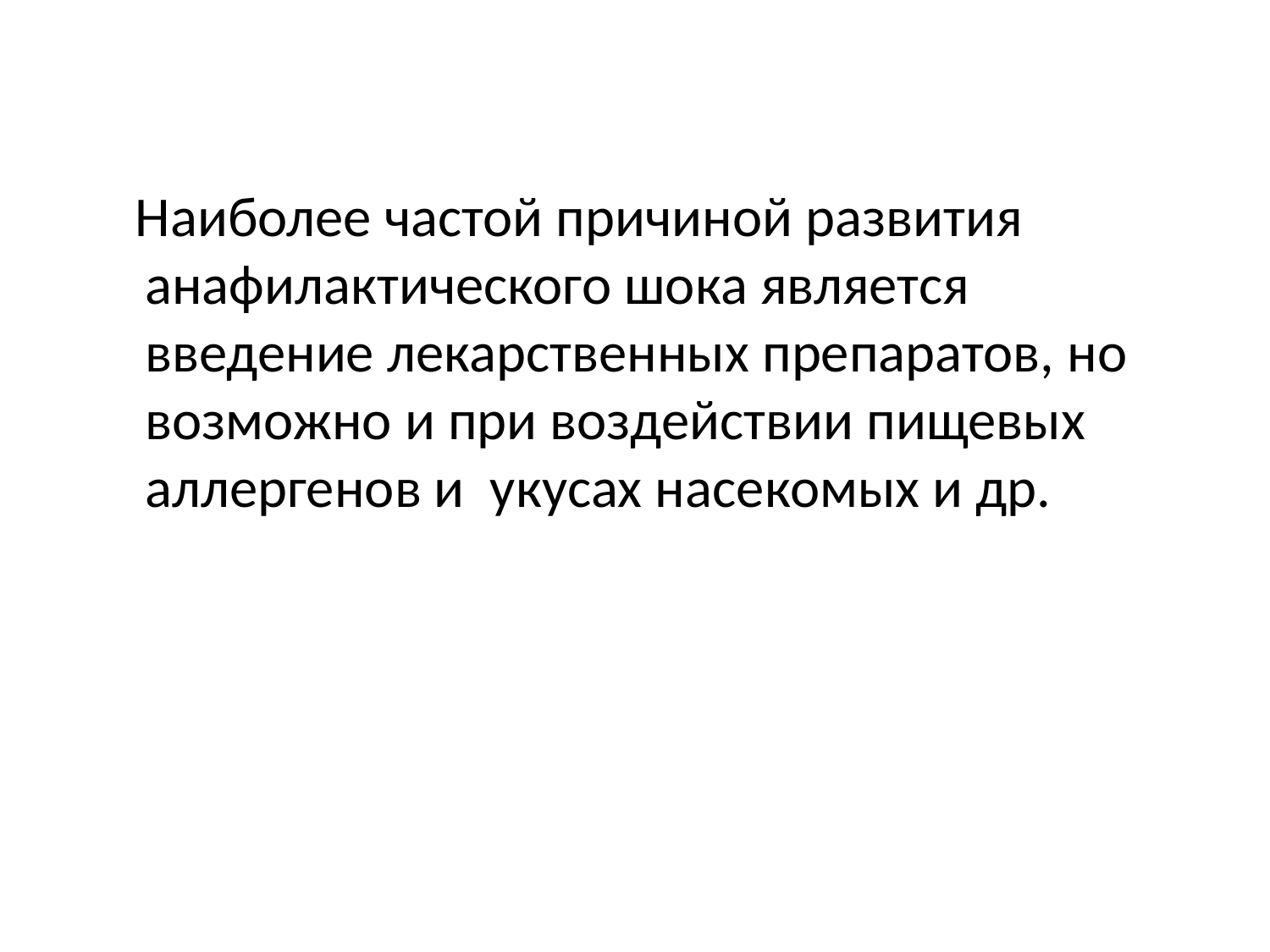

Наиболее частой причиной развития анафилактического шока является введение лекарственных препаратов, но возможно и при воздействии пищевых аллергенов и  укусах насекомых и др.